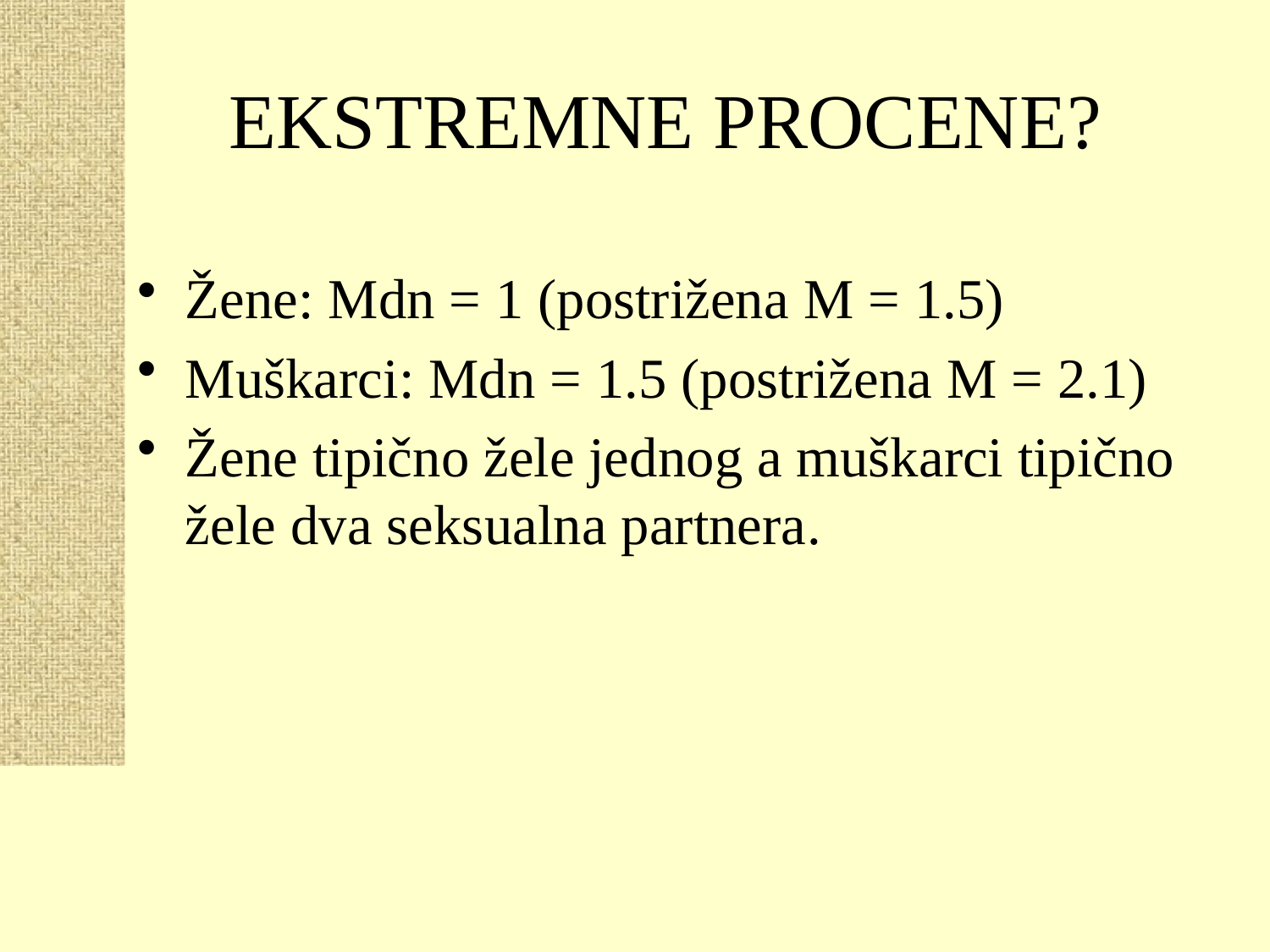

# EKSTREMNE PROCENE?
Žene: Mdn = 1 (postrižena M = 1.5)
Muškarci: Mdn = 1.5 (postrižena M = 2.1)
Žene tipično žele jednog a muškarci tipično žele dva seksualna partnera.